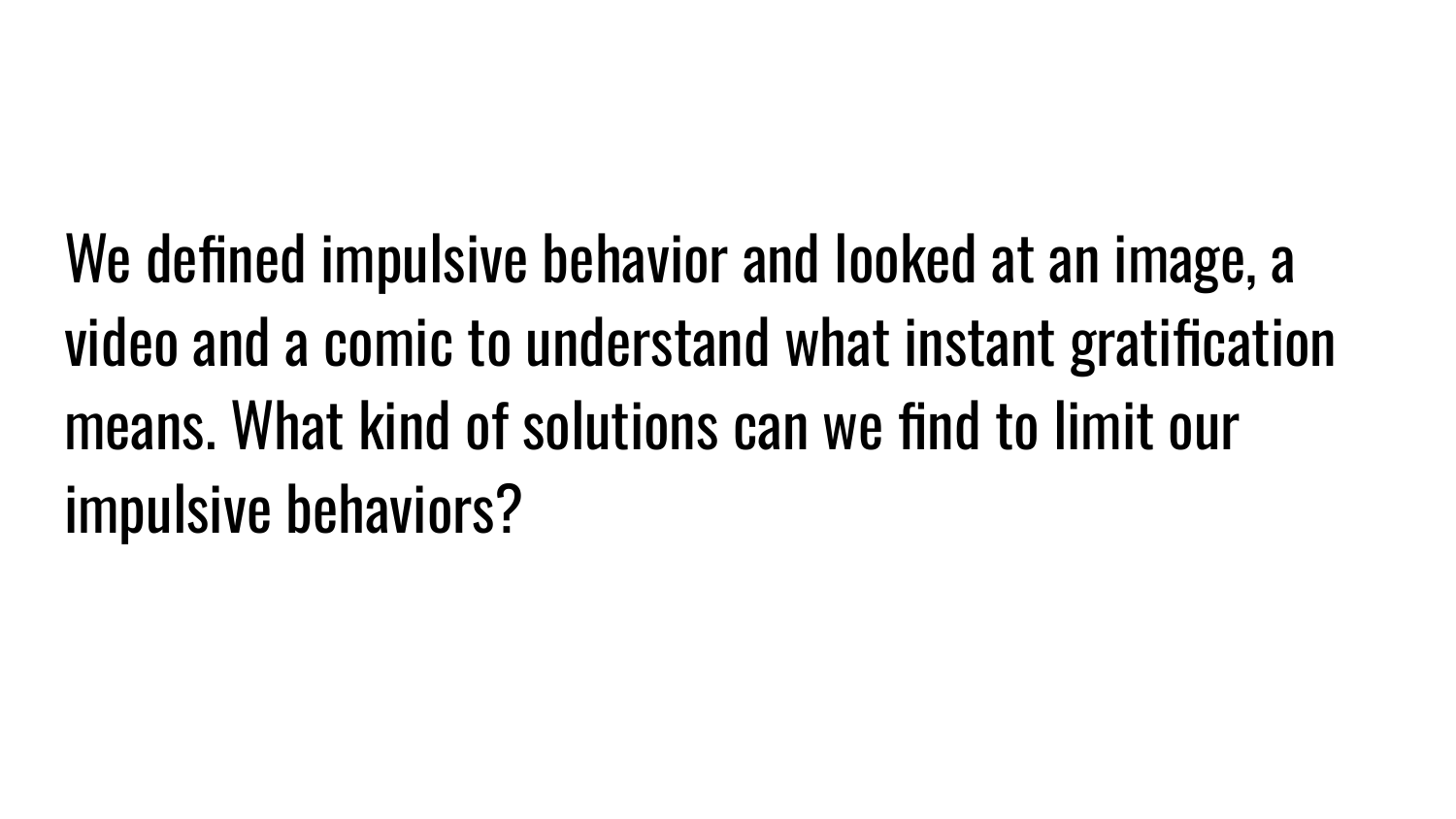

#
We defined impulsive behavior and looked at an image, a video and a comic to understand what instant gratification means. What kind of solutions can we find to limit our impulsive behaviors?